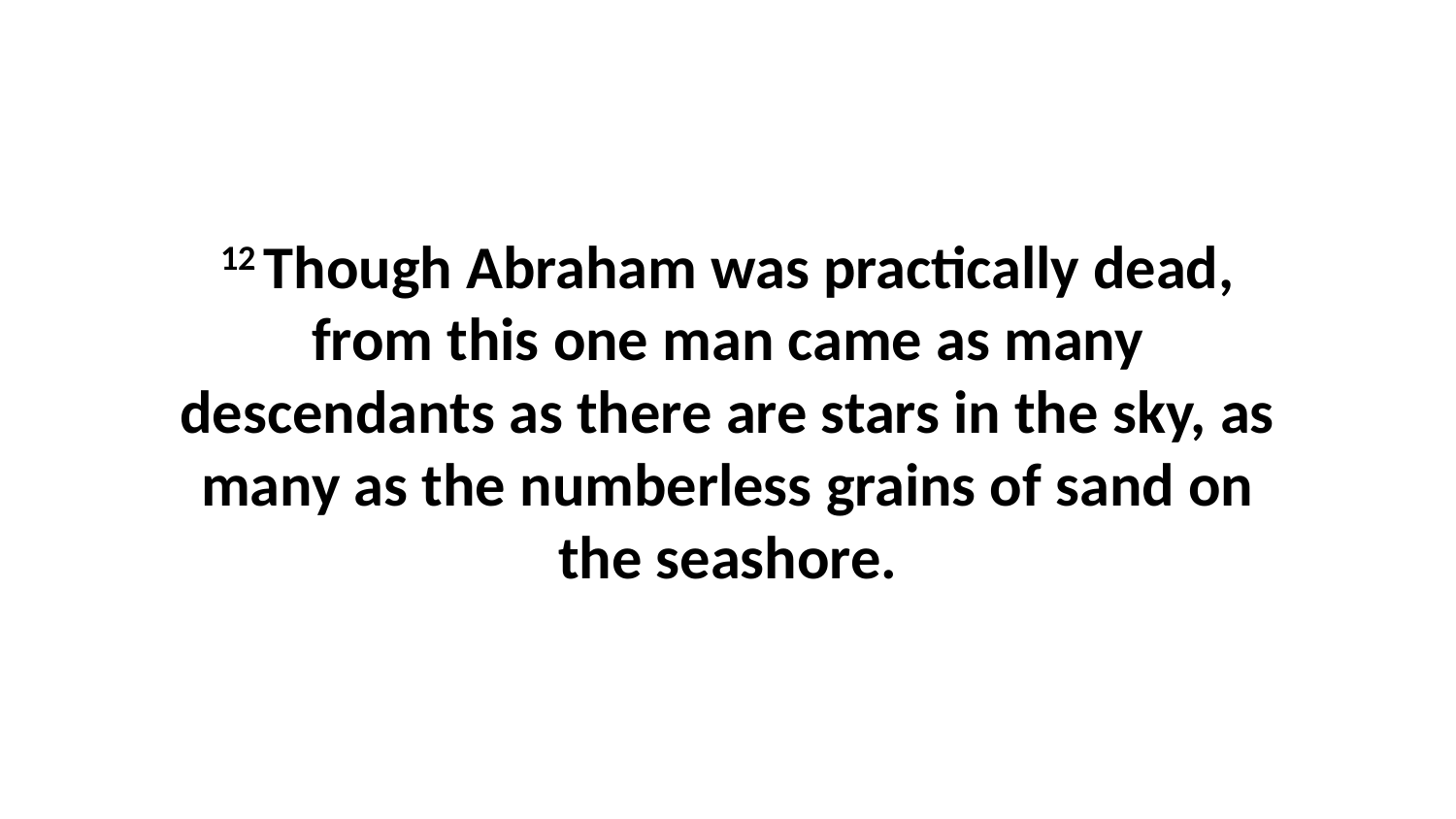

12 Though Abraham was practically dead, from this one man came as many descendants as there are stars in the sky, as many as the numberless grains of sand on the seashore.